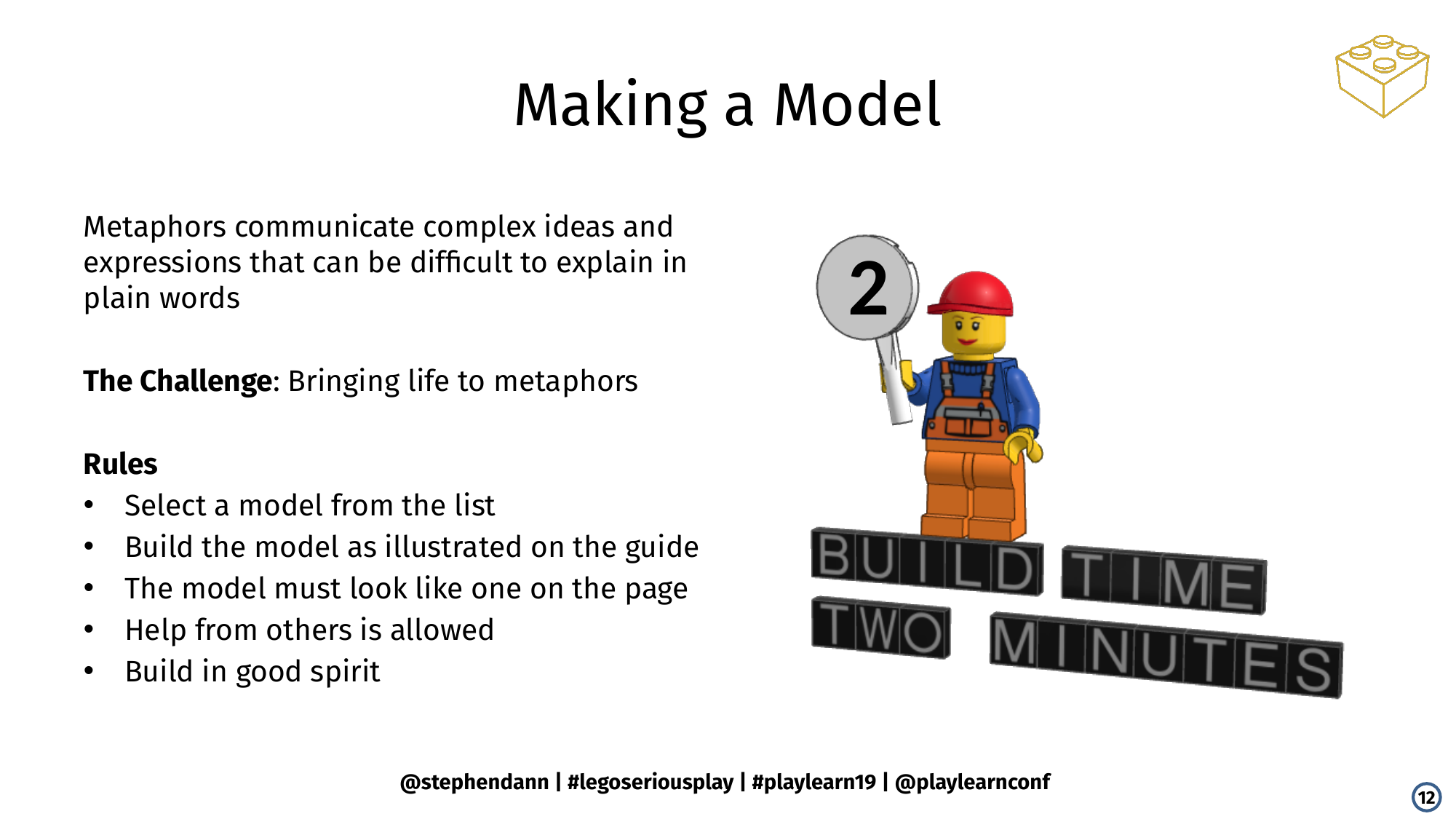

# Making a Model
Metaphors communicate complex ideas and expressions that can be difficult to explain in plain words

The Challenge: Bringing life to metaphors

Rules
Select a model from the list
Build the model as illustrated on the guide
The model must look like one on the page
Help from others is allowed
Build in good spirit
@stephendann | #legoseriousplay | #playlearn19 | @playlearnconf
12